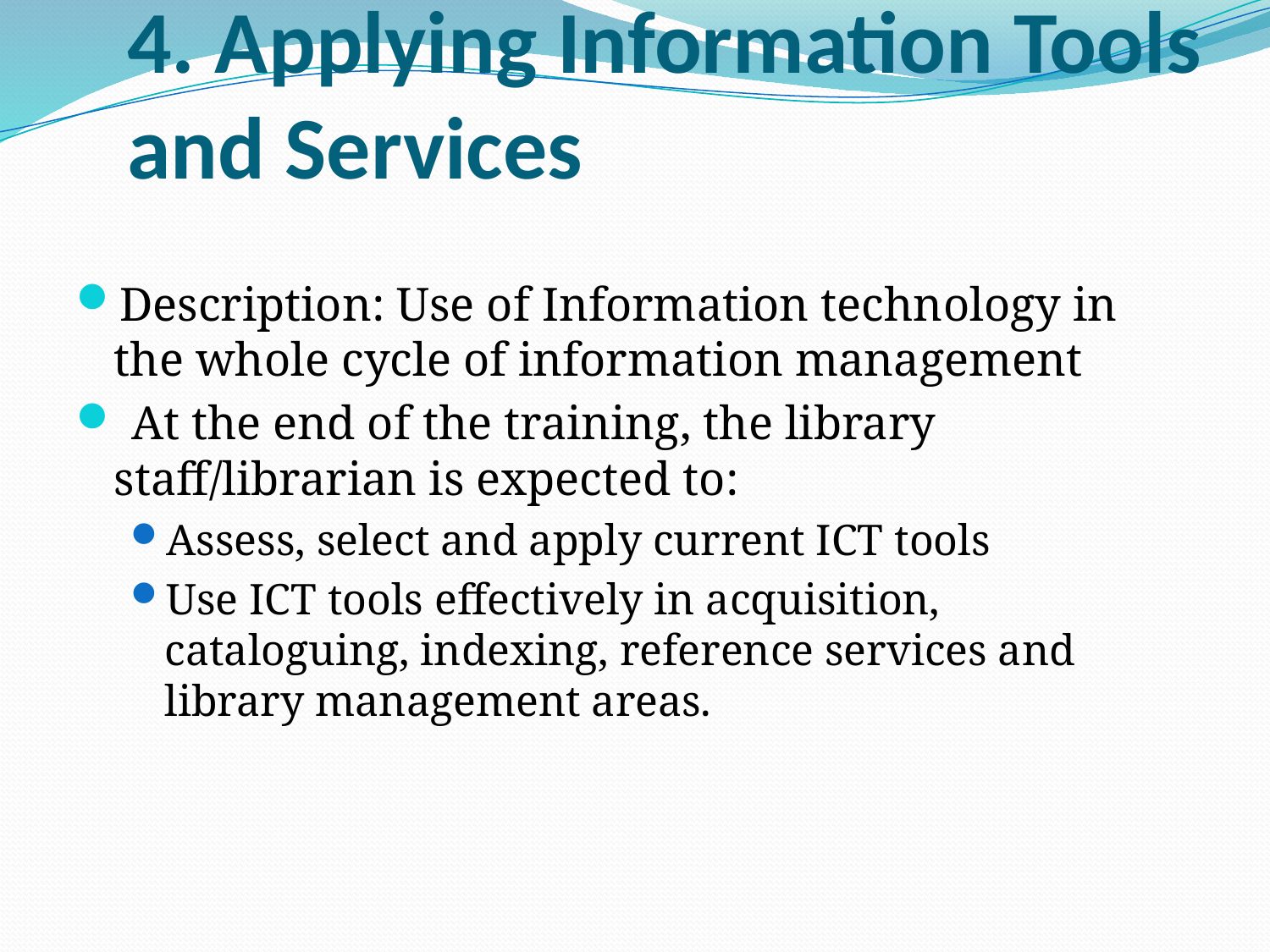

# 4. Applying Information Tools and Services
Description: Use of Information technology in the whole cycle of information management
 At the end of the training, the library staff/librarian is expected to:
Assess, select and apply current ICT tools
Use ICT tools effectively in acquisition, cataloguing, indexing, reference services and library management areas.